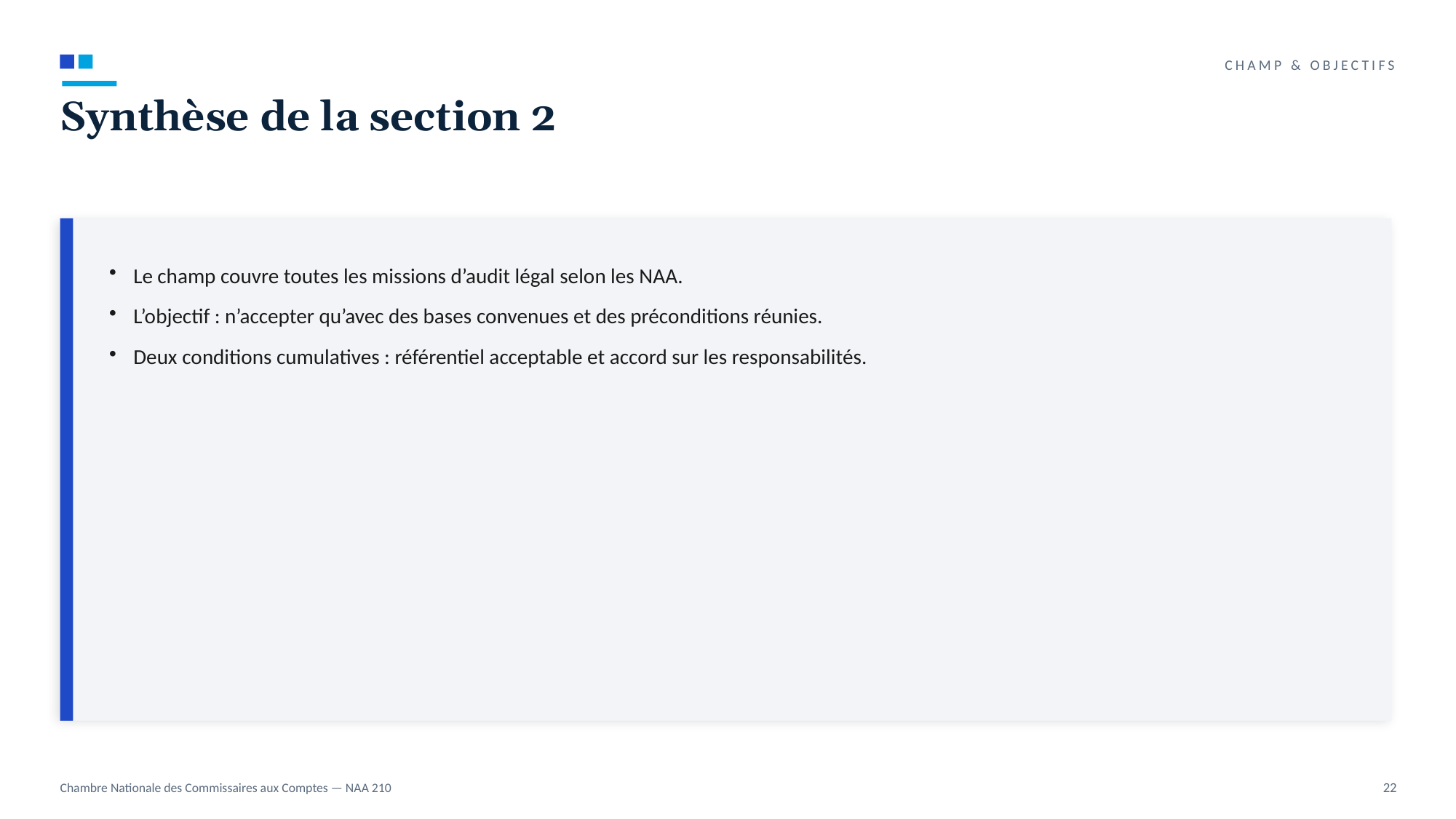

CHAMP & OBJECTIFS

Synthèse de la section 2

Le champ couvre toutes les missions d’audit légal selon les NAA.
L’objectif : n’accepter qu’avec des bases convenues et des préconditions réunies.
Deux conditions cumulatives : référentiel acceptable et accord sur les responsabilités.
Chambre Nationale des Commissaires aux Comptes — NAA 210
22